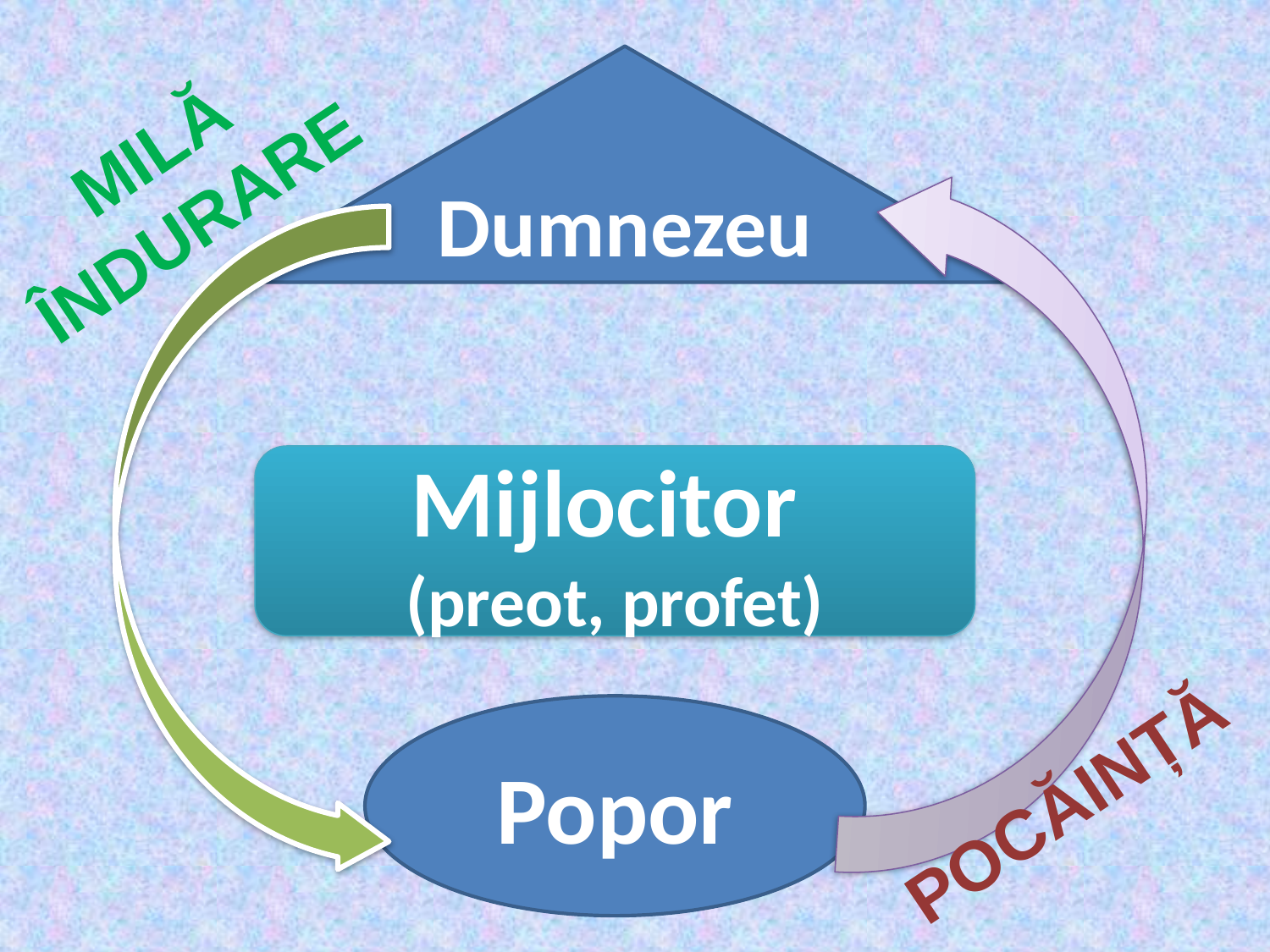

Dumnezeu
MILĂ
ÎNDURARE

Mijlocitor
(preot, profet)
Popor
Pocăință